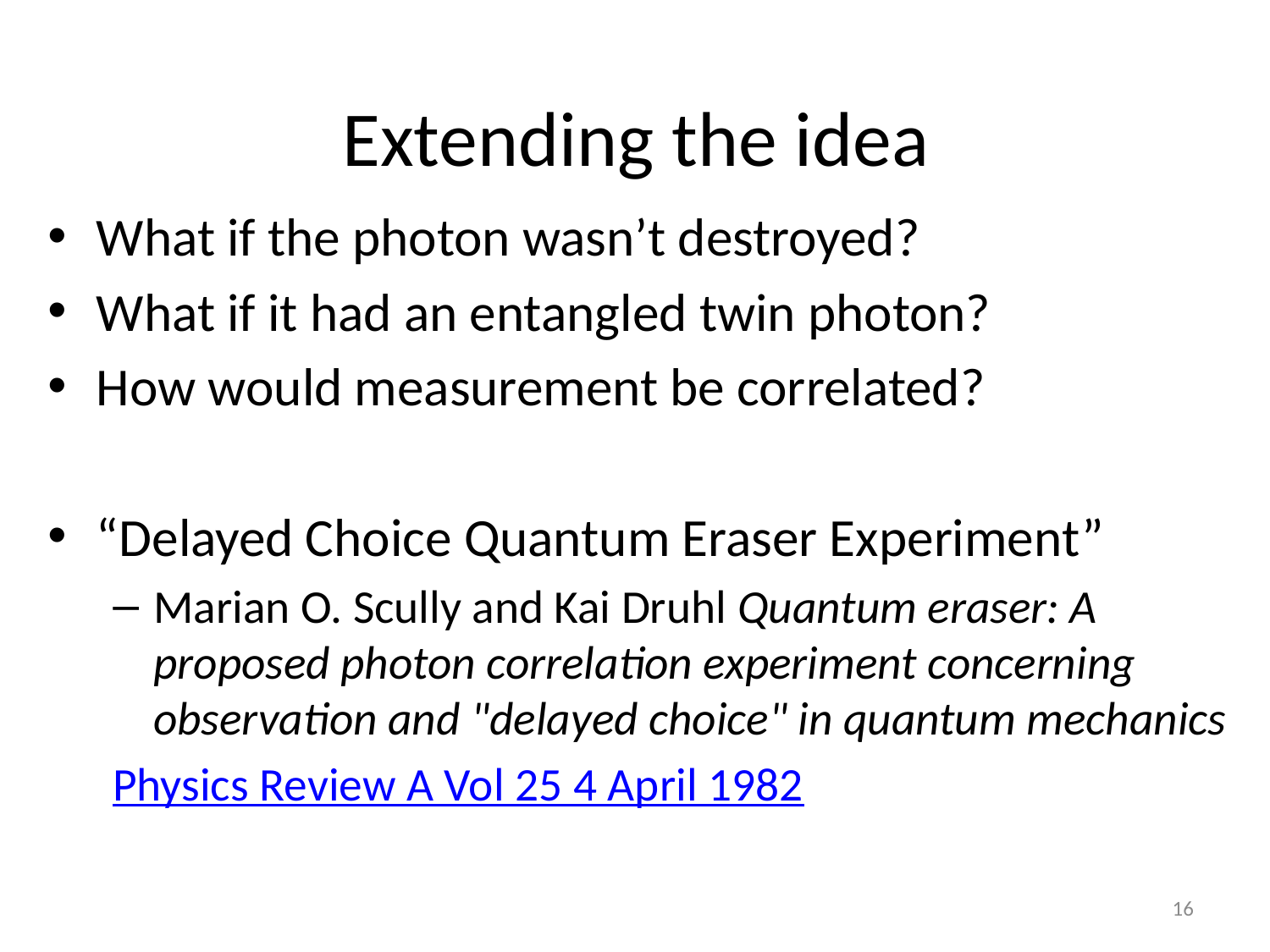

# Extending the idea
What if the photon wasn’t destroyed?
What if it had an entangled twin photon?
How would measurement be correlated?

“Delayed Choice Quantum Eraser Experiment”
Marian O. Scully and Kai Druhl Quantum eraser: A proposed photon correlation experiment concerning observation and "delayed choice" in quantum mechanics
	Physics Review A Vol 25 4 April 1982
16